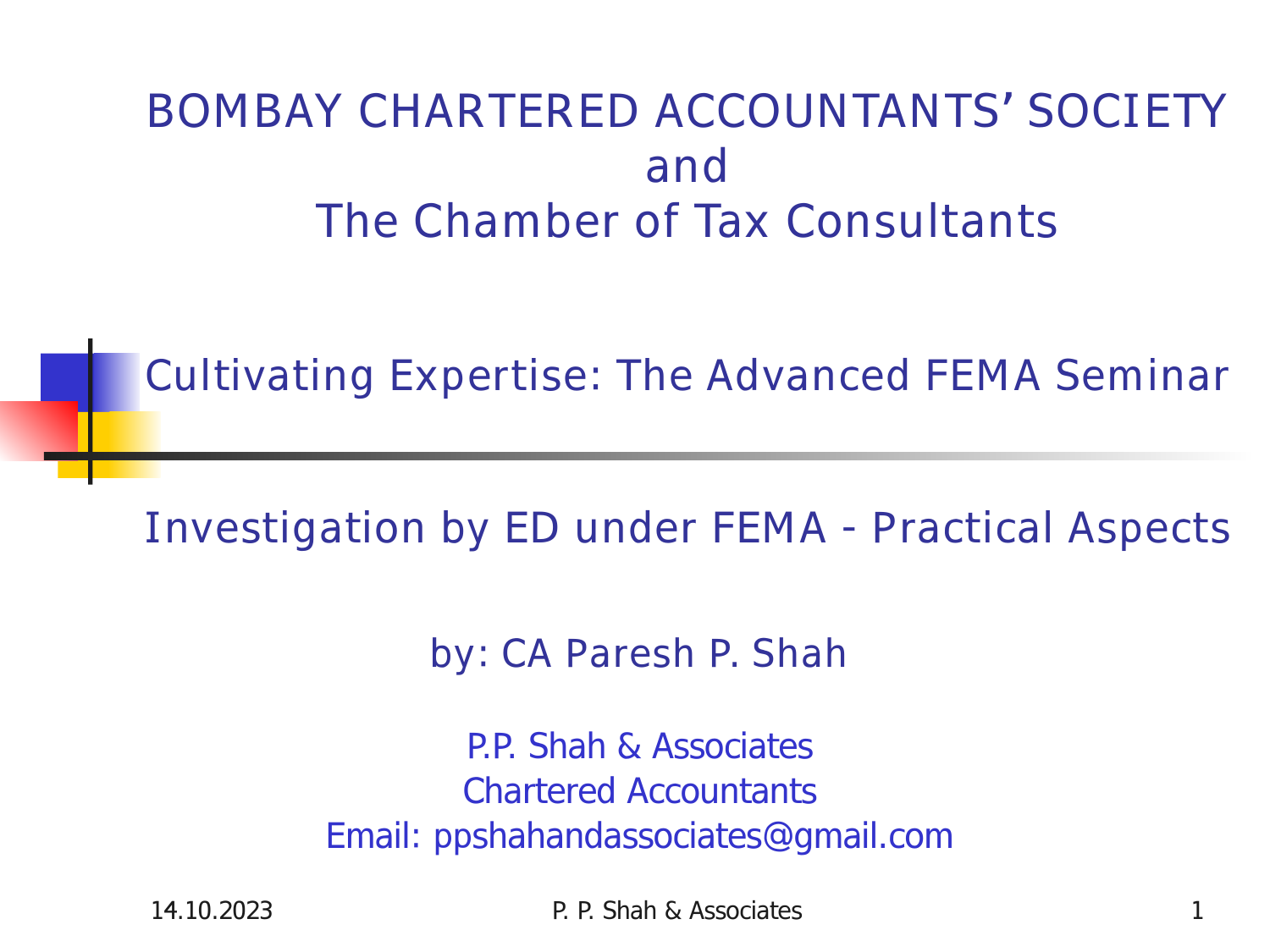

# BOMBAY CHARTERED ACCOUNTANTS’ SOCIETY and The Chamber of Tax Consultants Cultivating Expertise: The Advanced FEMA Seminar Investigation by ED under FEMA - Practical Aspects

by: CA Paresh P. Shah

P.P. Shah & Associates
Chartered Accountants
Email: ppshahandassociates@gmail.com
14.10.2023
P. P. Shah & Associates
1